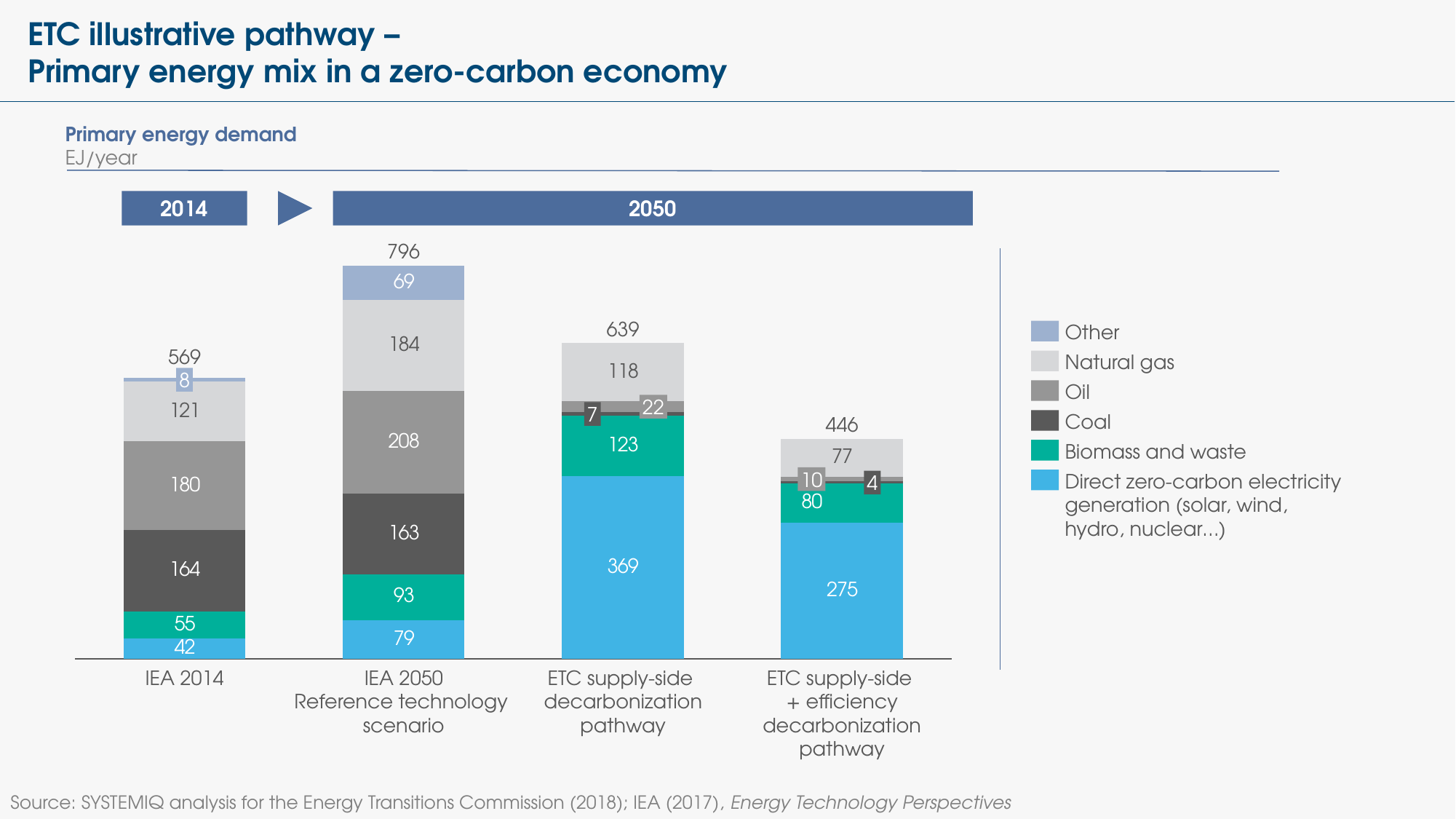

# ETC illustrative pathway – Primary energy mix in a zero-carbon economy
Primary energy demand
EJ/year
2014
2050

796

### Chart

| Category |  |  |  |  |  |  |
|---|---|---|---|---|---|---|
639
Other

569
Natural gas

8
Oil

22
7
Coal

446
Biomass and waste

10
Direct zero-carbon electricity
generation (solar, wind,
hydro, nuclear…)

4
IEA 2014
IEA 2050
Reference technology
scenario
ETC supply-side
decarbonization
pathway
ETC supply-side
+ efficiency
decarbonization
pathway
Source: SYSTEMIQ analysis for the Energy Transitions Commission (2018); IEA (2017), Energy Technology Perspectives